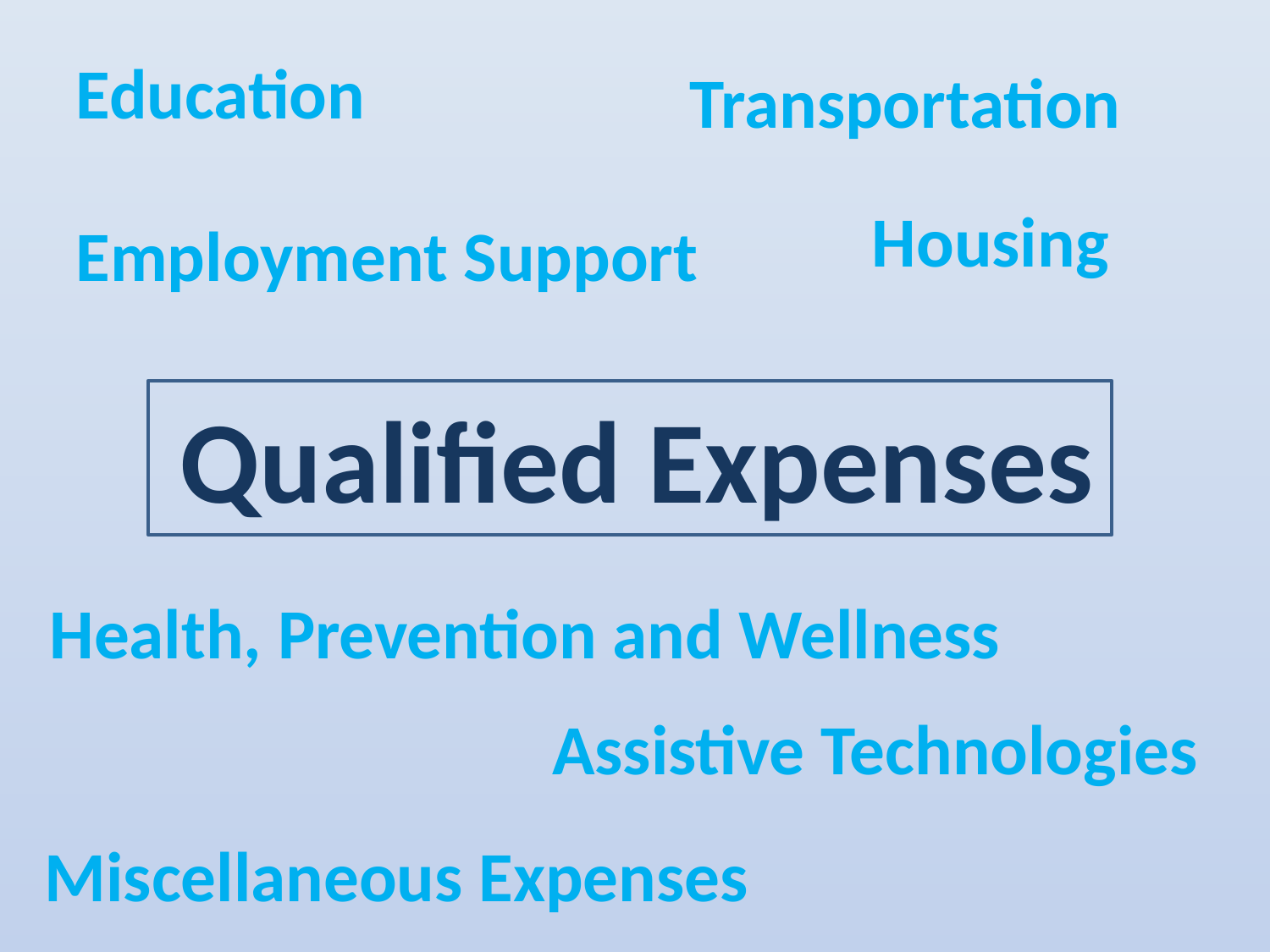

Education
Transportation
Housing
Employment Support

Qualified Expenses
Health, Prevention and Wellness
Assistive Technologies
Miscellaneous Expenses